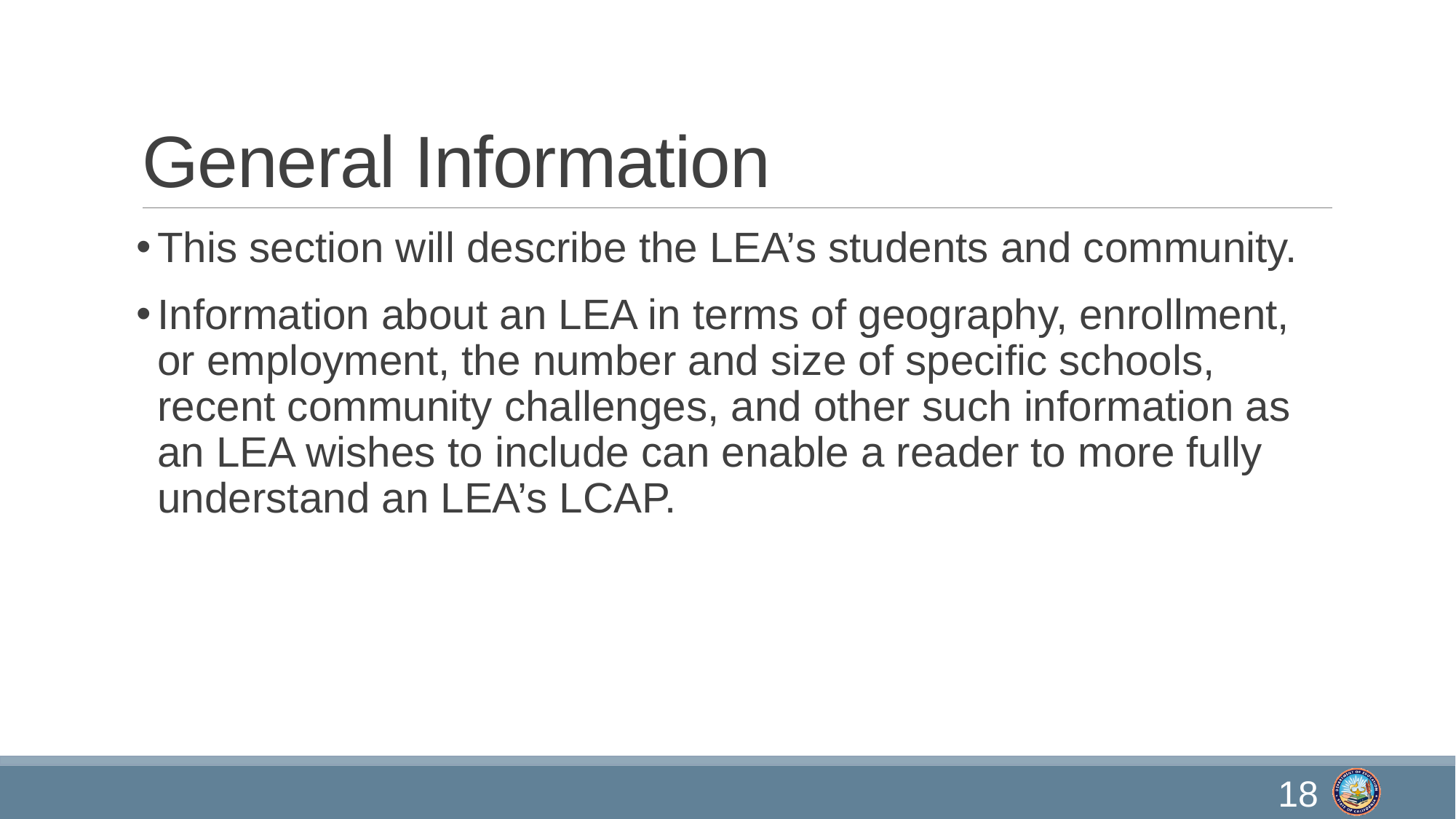

# General Information
This section will describe the LEA’s students and community.
Information about an LEA in terms of geography, enrollment, or employment, the number and size of specific schools, recent community challenges, and other such information as an LEA wishes to include can enable a reader to more fully understand an LEA’s LCAP.
18